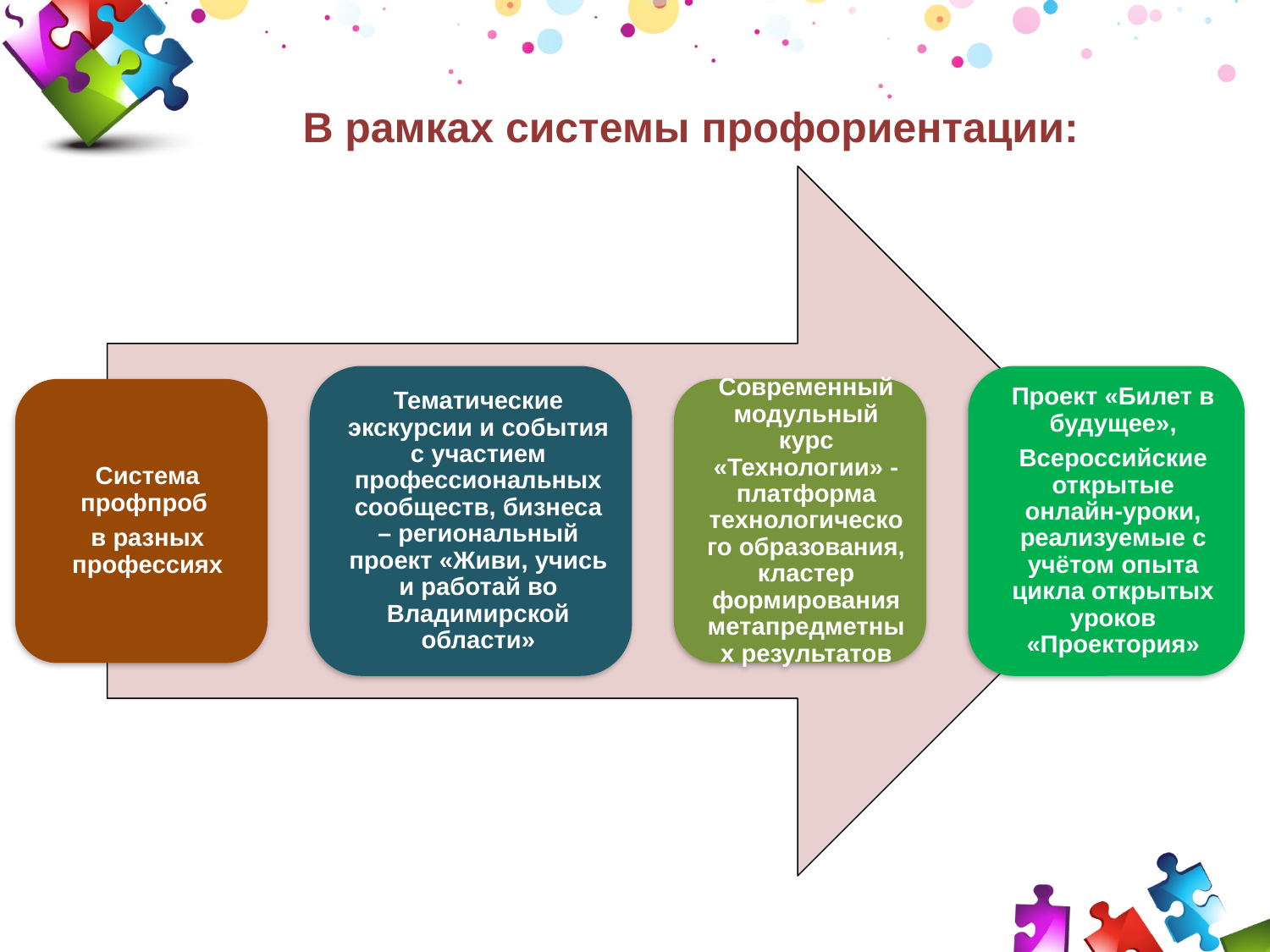

В рамках системы профориентации:
Система профпроб
в разных профессиях
Тематические экскурсии и события с участием профессиональных сообществ, бизнеса – региональный проект «Живи, учись и работай во Владимирской области»
Современный модульный курс «Технологии» - платформа технологического образования, кластер формирования метапредметных результатов
Проект «Билет в будущее»,
Всероссийские открытые онлайн-уроки, реализуемые с учётом опыта цикла открытых уроков «Проектория»